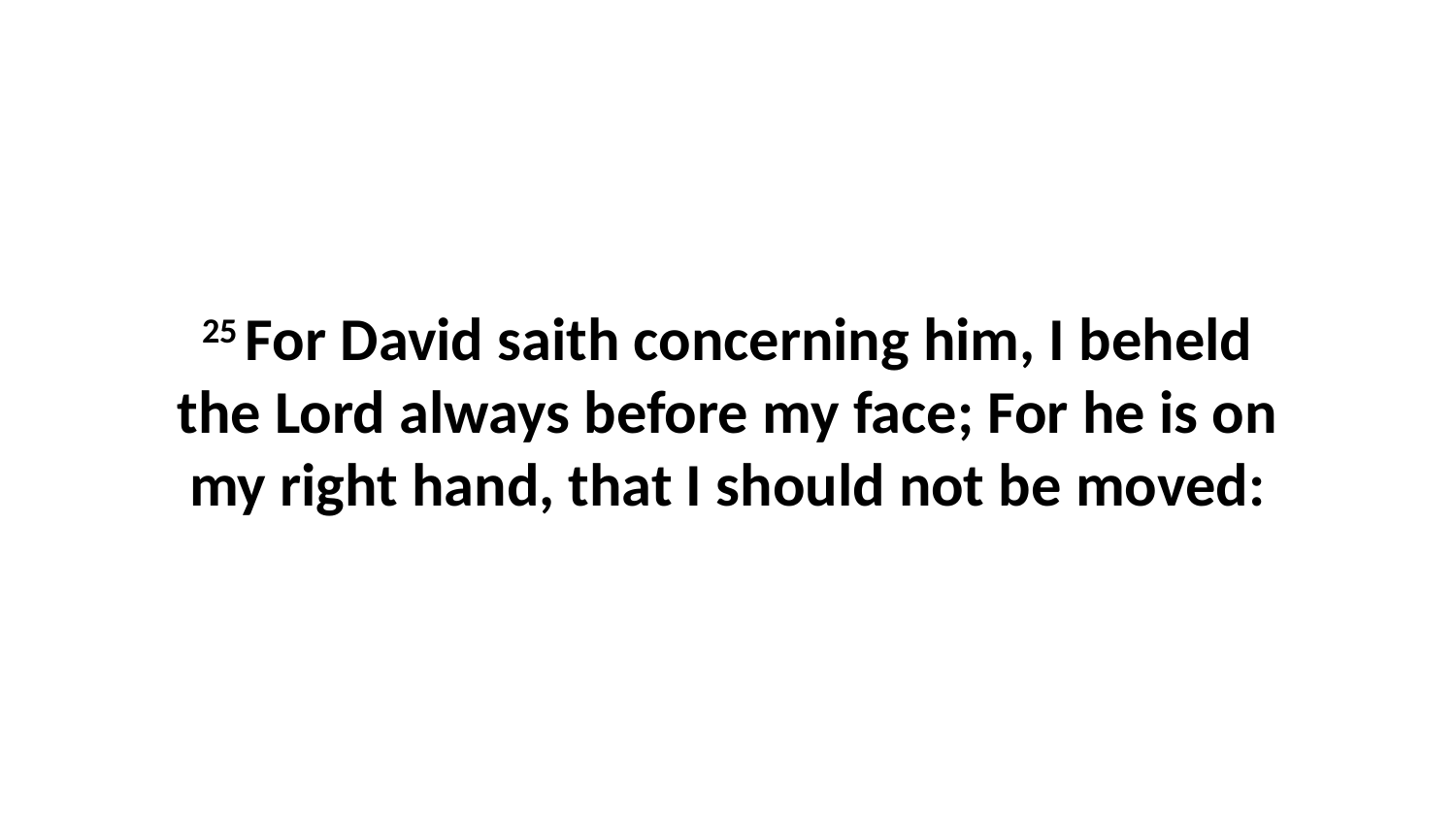

25 For David saith concerning him, I beheld the Lord always before my face; For he is on my right hand, that I should not be moved: